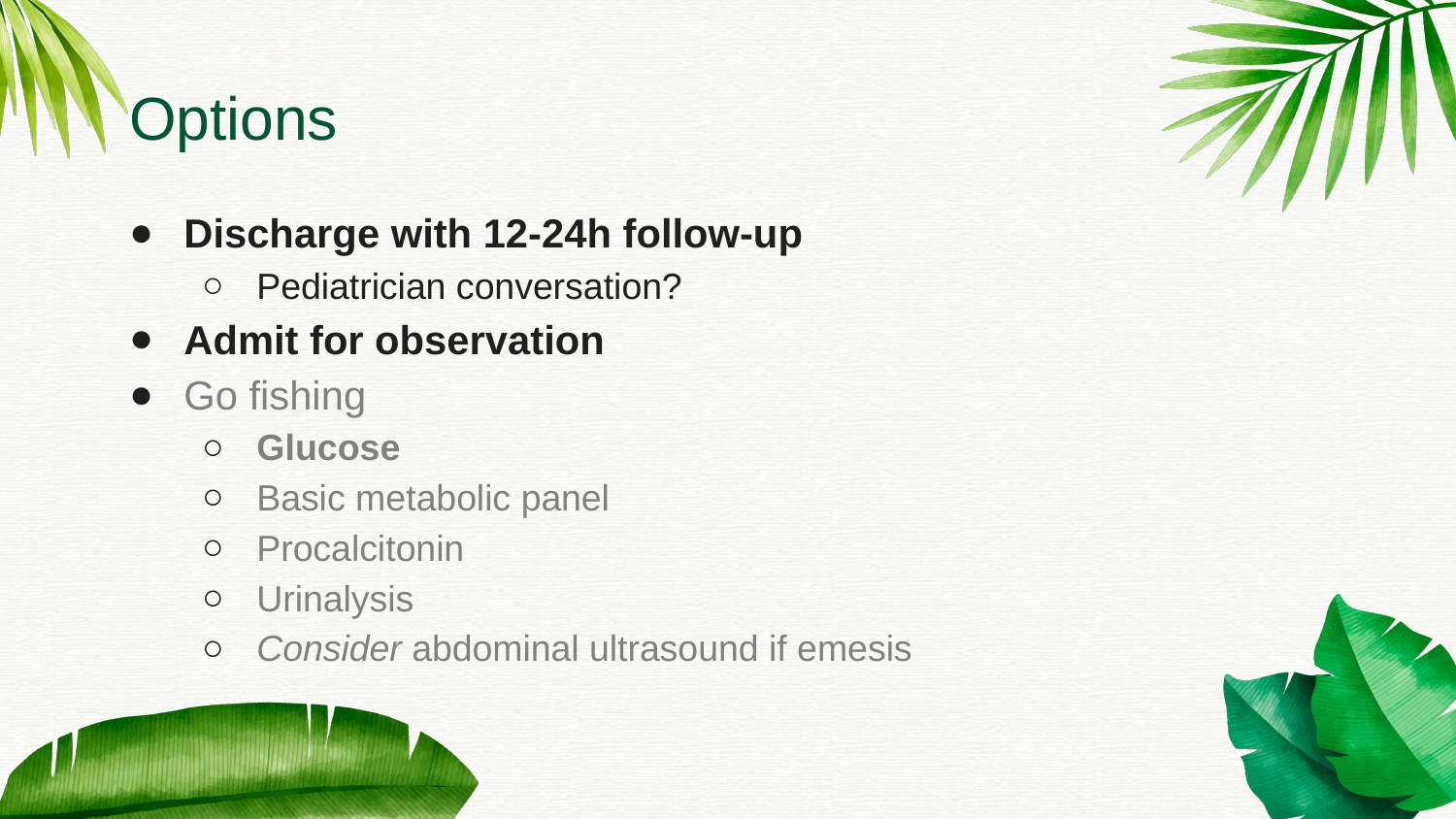

# Options
Discharge with 12-24h follow-up
Pediatrician conversation?
Admit for observation
Go fishing
Glucose
Basic metabolic panel
Procalcitonin
Urinalysis
Consider abdominal ultrasound if emesis